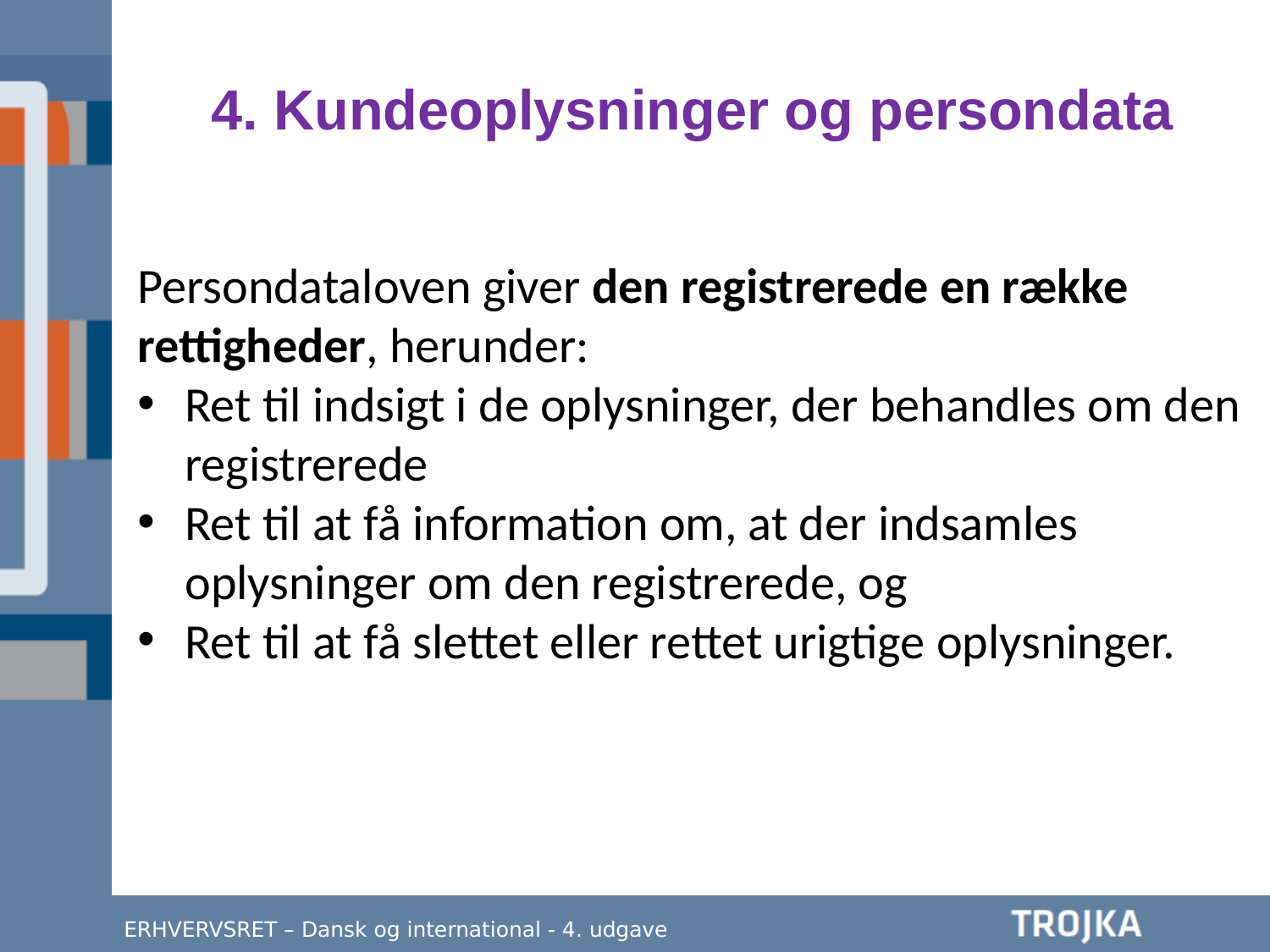

4. Kundeoplysninger og persondata

Persondataloven giver den registrerede en række rettigheder, herunder:
Ret til indsigt i de oplysninger, der behandles om den registrerede
Ret til at få information om, at der indsamles oplysninger om den registrerede, og
Ret til at få slettet eller rettet urigtige oplysninger.